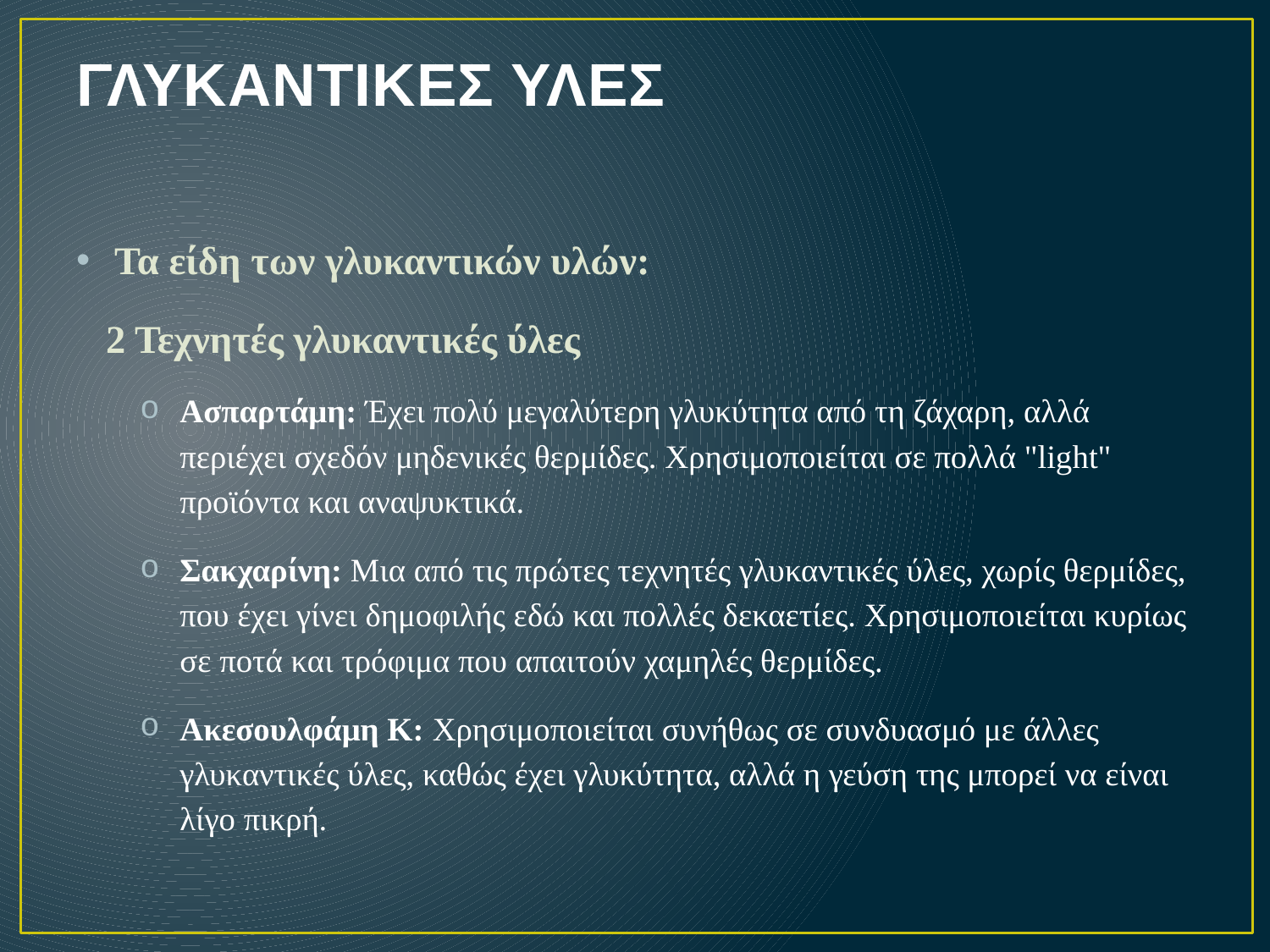

# ΓΛΥΚΑΝΤΙΚΕΣ ΥΛΕΣ
Τα είδη των γλυκαντικών υλών:
   2 Τεχνητές γλυκαντικές ύλες
Ασπαρτάμη: Έχει πολύ μεγαλύτερη γλυκύτητα από τη ζάχαρη, αλλά περιέχει σχεδόν μηδενικές θερμίδες. Χρησιμοποιείται σε πολλά "light" προϊόντα και αναψυκτικά.
Σακχαρίνη: Μια από τις πρώτες τεχνητές γλυκαντικές ύλες, χωρίς θερμίδες, που έχει γίνει δημοφιλής εδώ και πολλές δεκαετίες. Χρησιμοποιείται κυρίως σε ποτά και τρόφιμα που απαιτούν χαμηλές θερμίδες.
Ακεσουλφάμη Κ: Χρησιμοποιείται συνήθως σε συνδυασμό με άλλες γλυκαντικές ύλες, καθώς έχει γλυκύτητα, αλλά η γεύση της μπορεί να είναι λίγο πικρή.